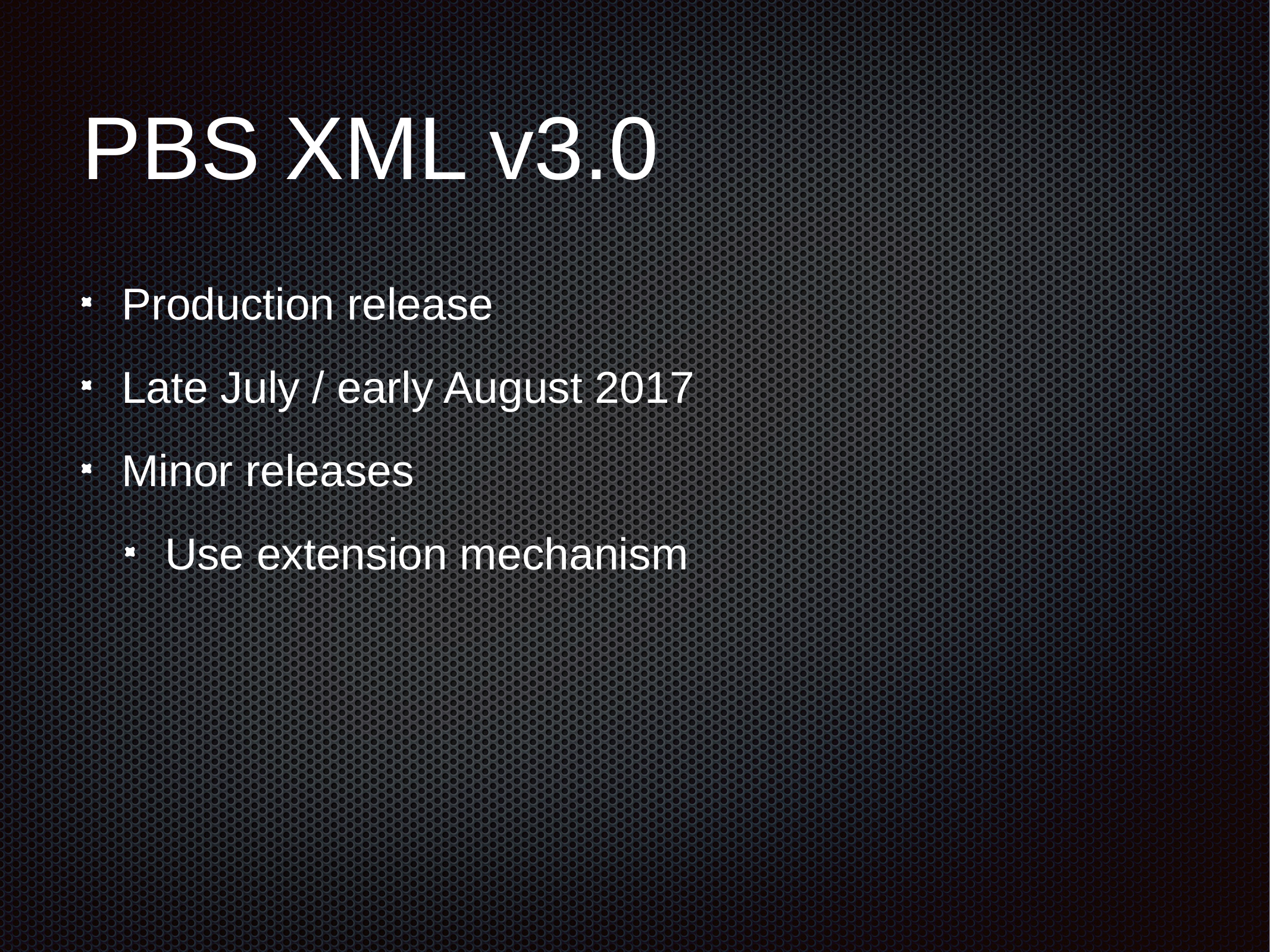

# PBS XML v3.0
Production release
Late July / early August 2017
Minor releases
Use extension mechanism